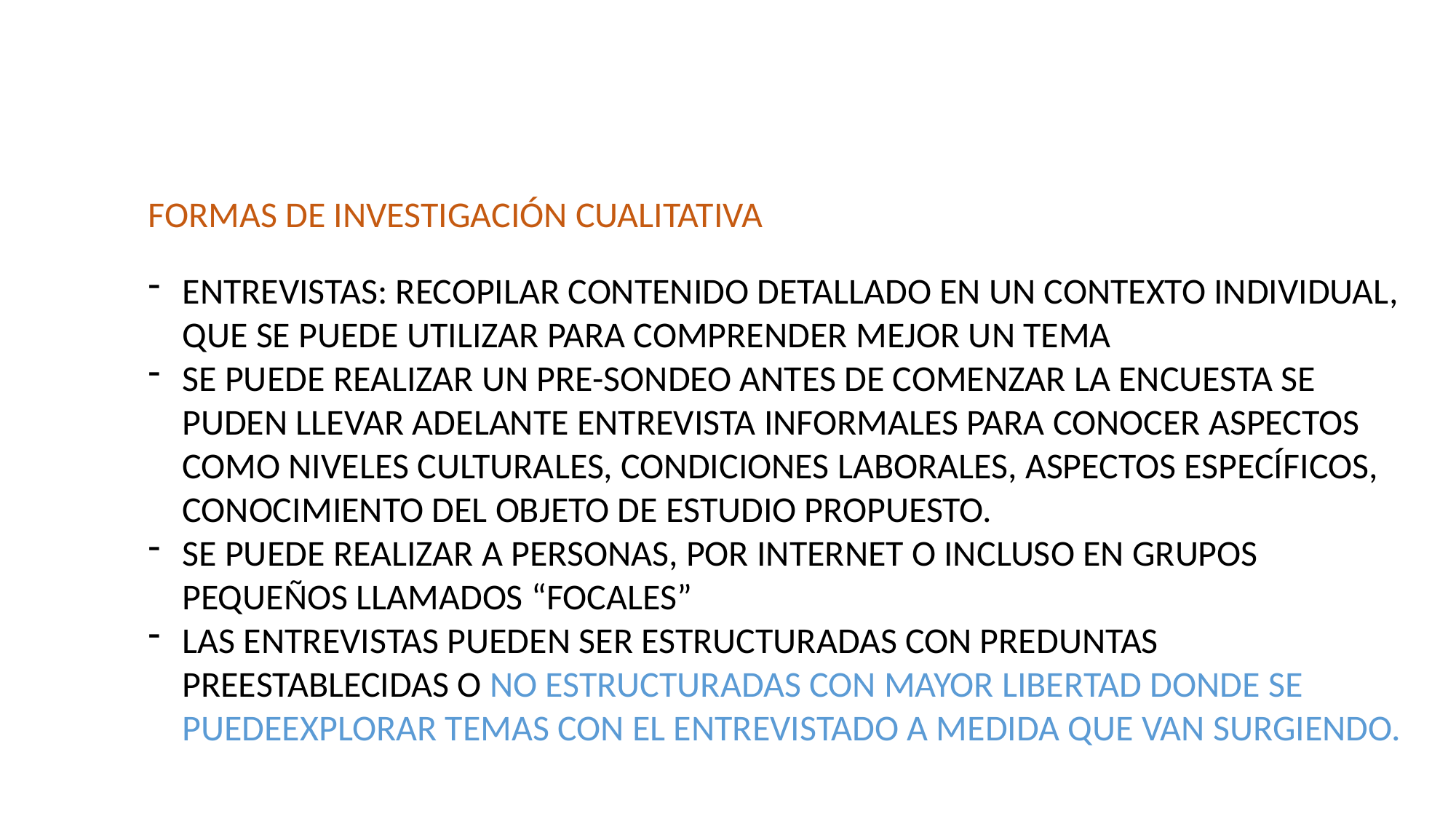

FORMAS DE INVESTIGACIÓN CUALITATIVA

ENTREVISTAS: RECOPILAR CONTENIDO DETALLADO EN UN CONTEXTO INDIVIDUAL, QUE SE PUEDE UTILIZAR PARA COMPRENDER MEJOR UN TEMA
SE PUEDE REALIZAR UN PRE-SONDEO ANTES DE COMENZAR LA ENCUESTA SE PUDEN LLEVAR ADELANTE ENTREVISTA INFORMALES PARA CONOCER ASPECTOS COMO NIVELES CULTURALES, CONDICIONES LABORALES, ASPECTOS ESPECÍFICOS, CONOCIMIENTO DEL OBJETO DE ESTUDIO PROPUESTO.
SE PUEDE REALIZAR A PERSONAS, POR INTERNET O INCLUSO EN GRUPOS PEQUEÑOS LLAMADOS “FOCALES”
LAS ENTREVISTAS PUEDEN SER ESTRUCTURADAS CON PREDUNTAS PREESTABLECIDAS O NO ESTRUCTURADAS CON MAYOR LIBERTAD DONDE SE PUEDEEXPLORAR TEMAS CON EL ENTREVISTADO A MEDIDA QUE VAN SURGIENDO.